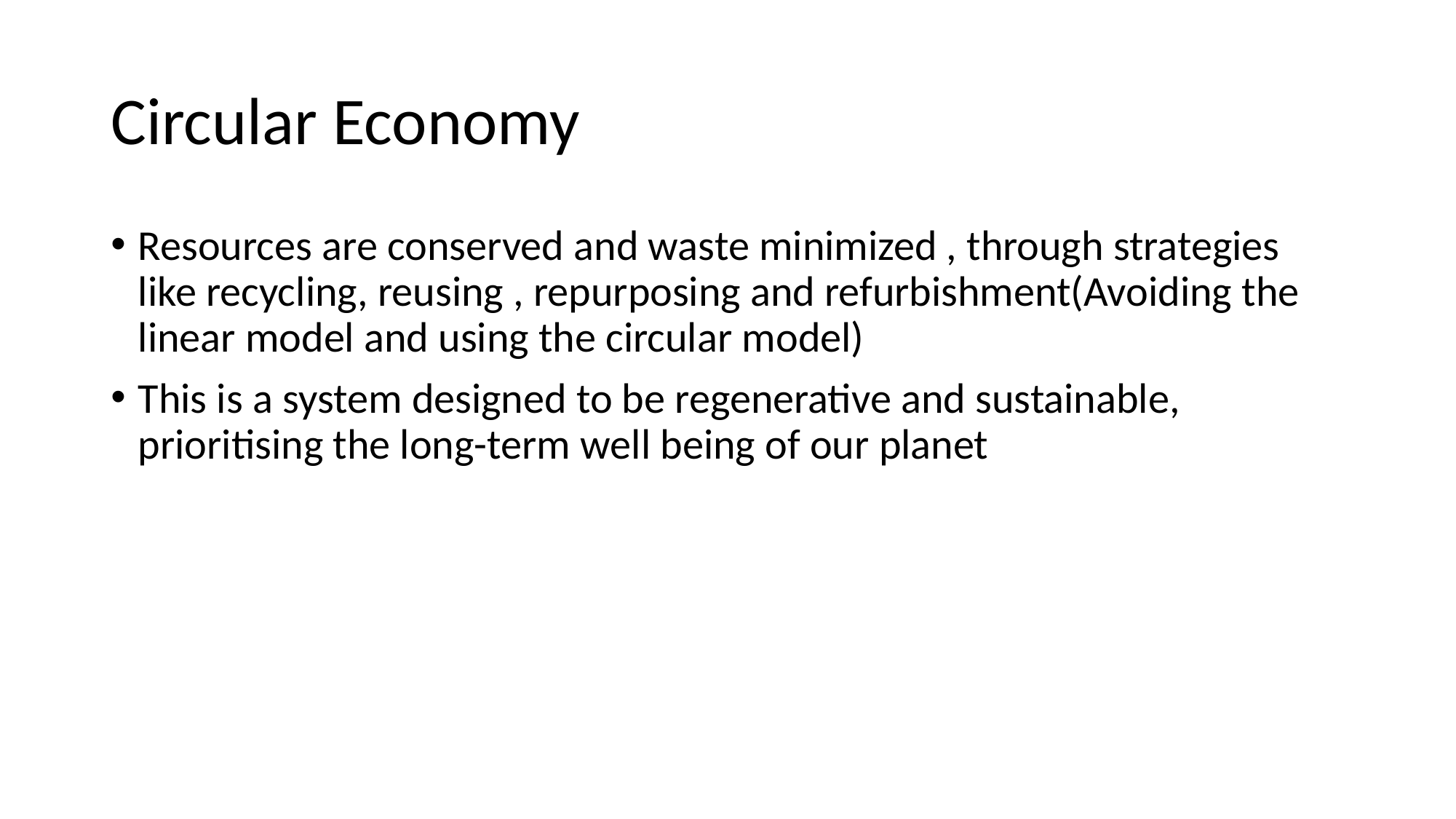

# Circular Economy
Resources are conserved and waste minimized , through strategies like recycling, reusing , repurposing and refurbishment(Avoiding the linear model and using the circular model)
This is a system designed to be regenerative and sustainable, prioritising the long-term well being of our planet